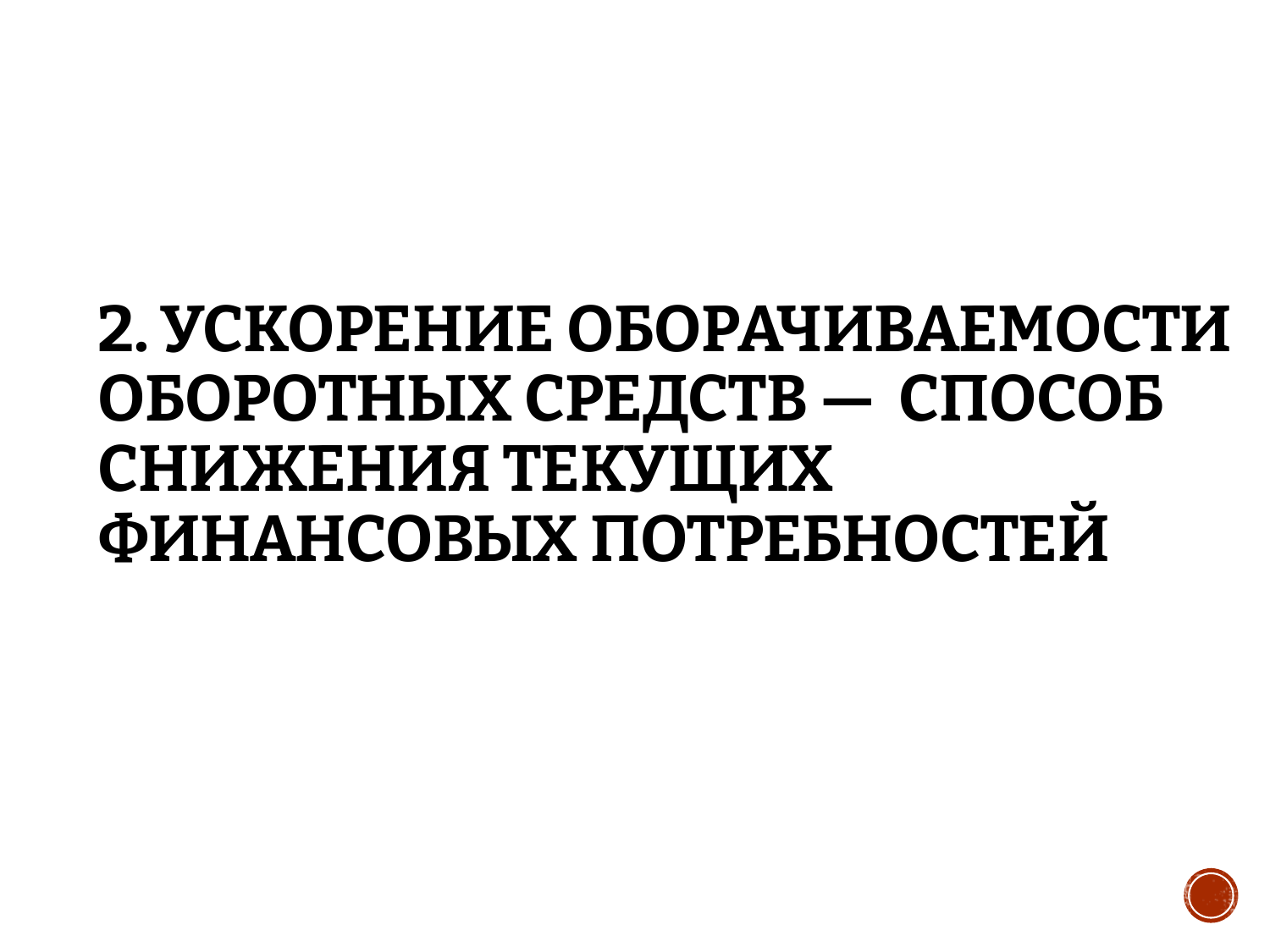

# 2. Ускорение оборачиваемости оборотных средств —  способ снижения текущих финансовых потребностей